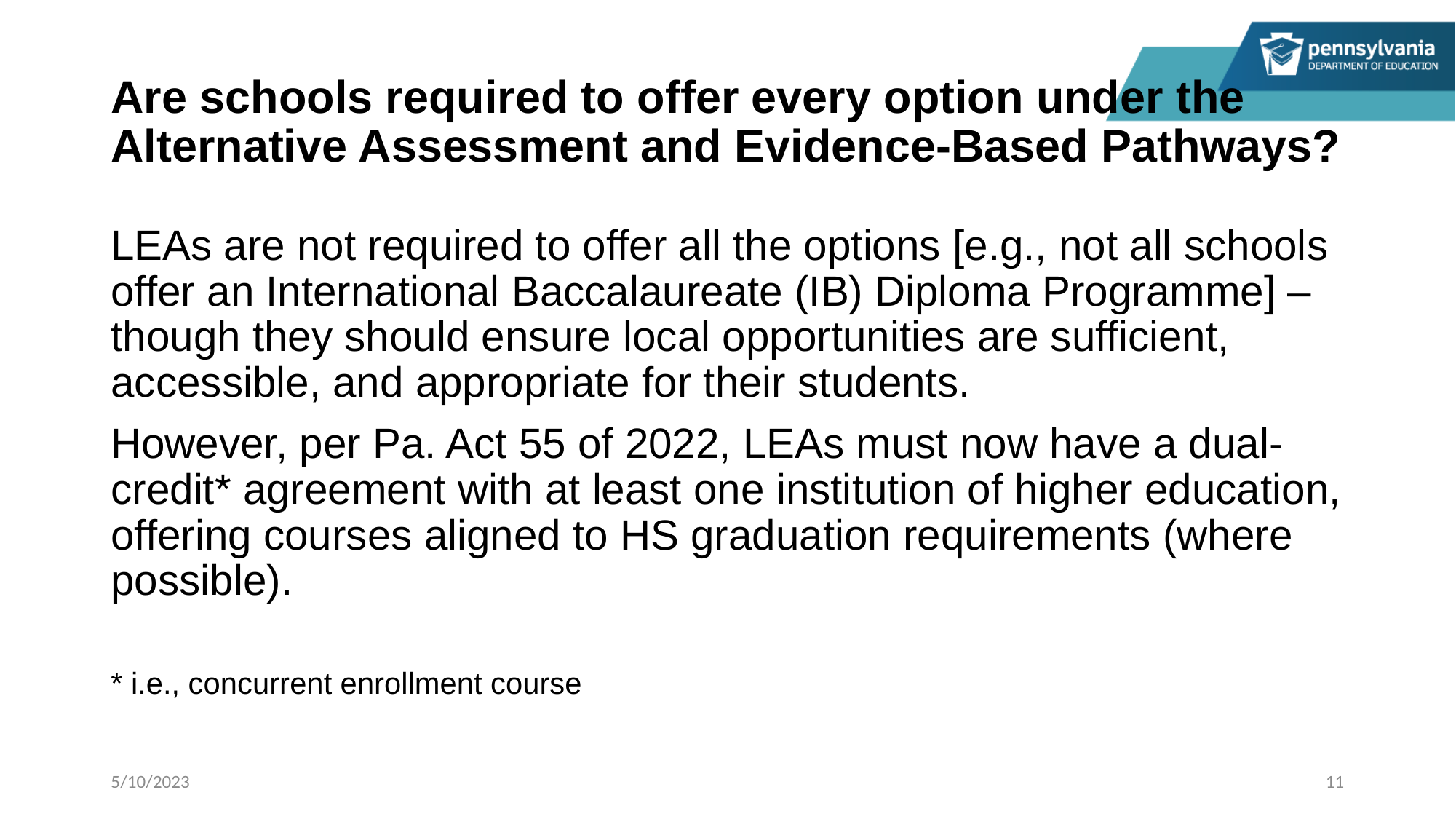

# Are schools required to offer every option under the Alternative Assessment and Evidence-Based Pathways?
LEAs are not required to offer all the options [e.g., not all schools offer an International Baccalaureate (IB) Diploma Programme] – though they should ensure local opportunities are sufficient, accessible, and appropriate for their students.
However, per Pa. Act 55 of 2022, LEAs must now have a dual-credit* agreement with at least one institution of higher education, offering courses aligned to HS graduation requirements (where possible).

* i.e., concurrent enrollment course
5/10/2023
11